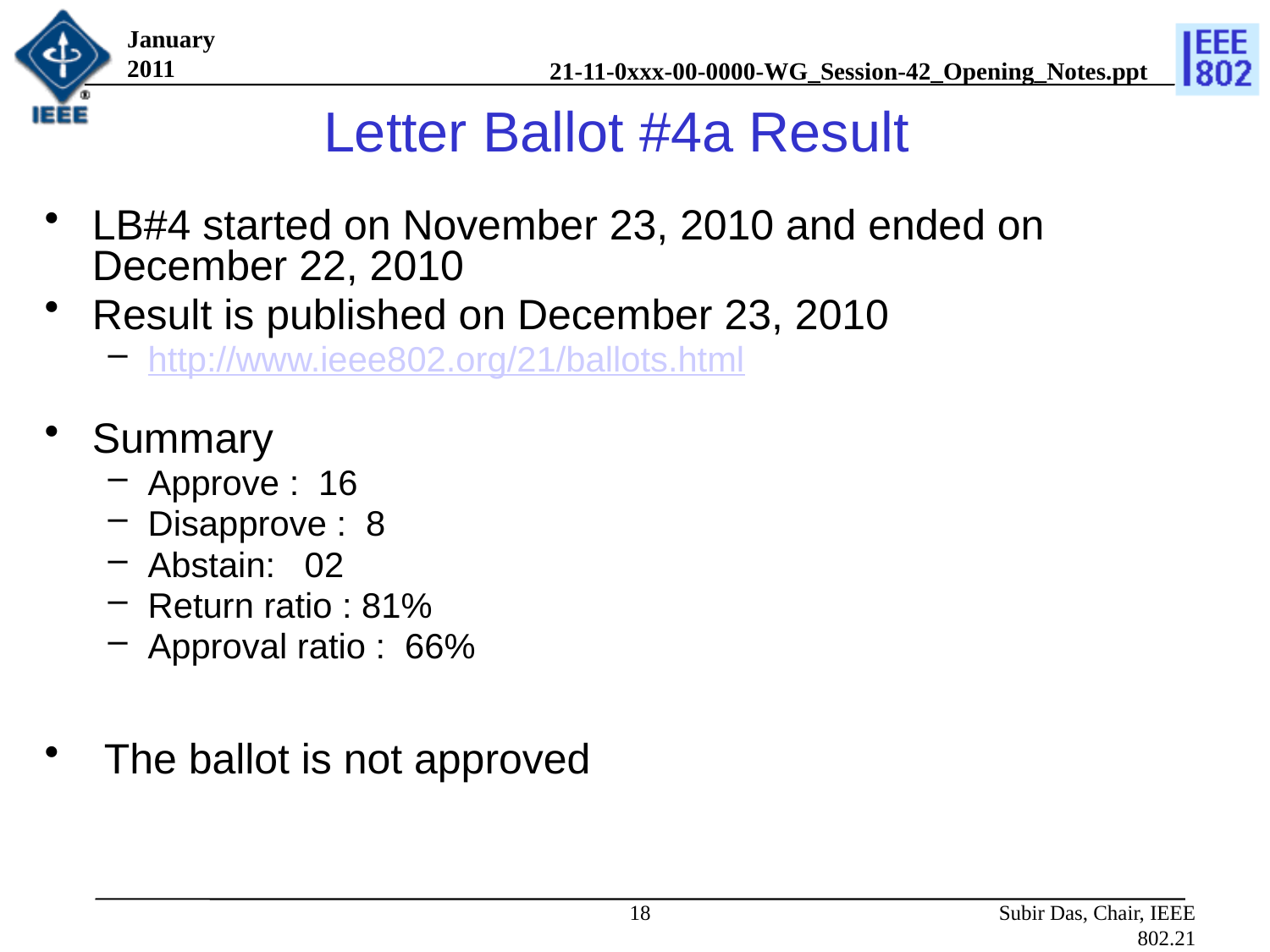

January  2011
# Letter Ballot #4a Result
LB#4 started on November 23, 2010 and ended on December 22, 2010
Result is published on December 23, 2010
http://www.ieee802.org/21/ballots.html
Summary
Approve :  16
Disapprove :  8
Abstain:   02
Return ratio : 81%
Approval ratio :  66%

 The ballot is not approved

18
Subir Das, Chair, IEEE 802.21